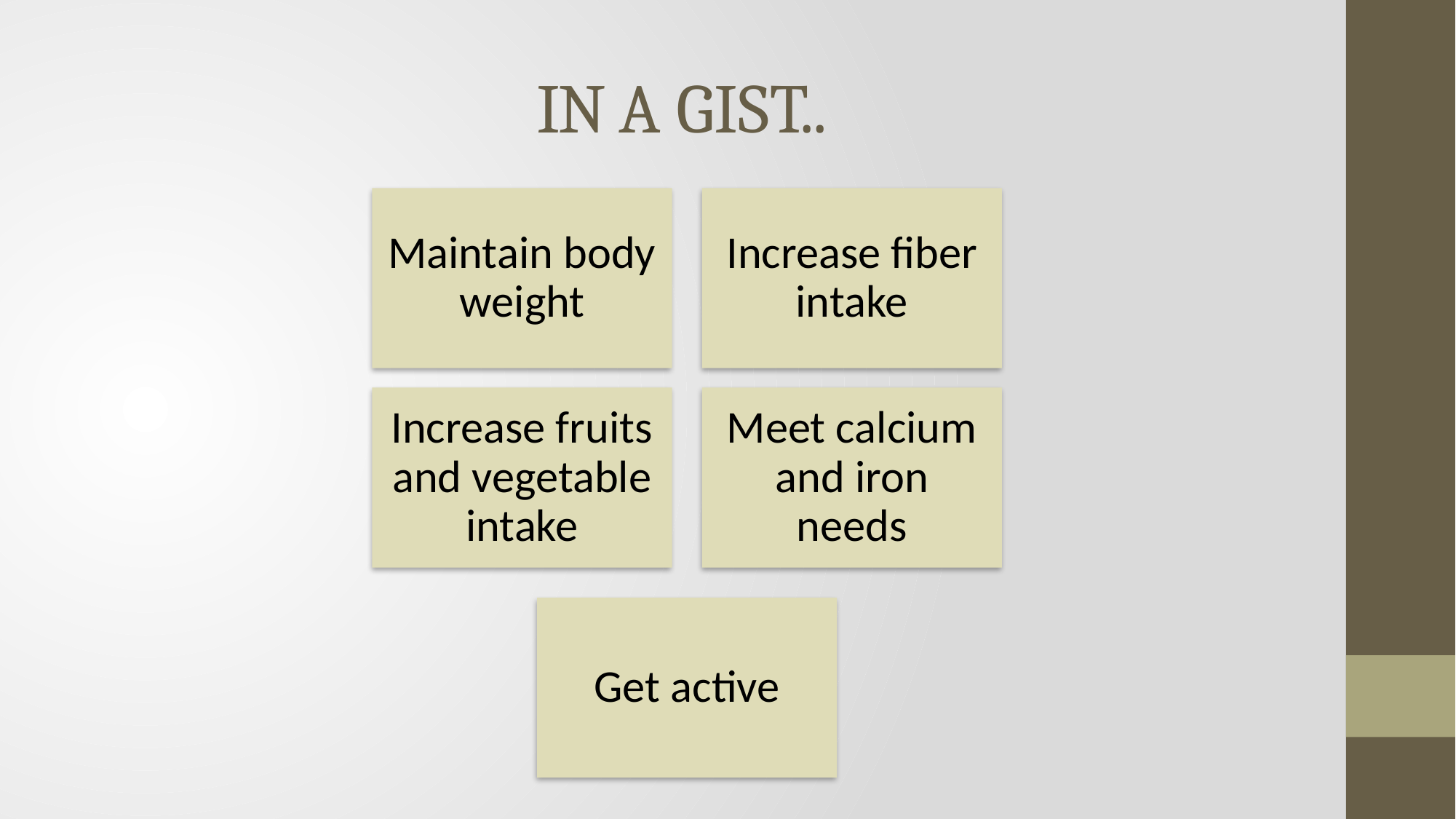

# IN A GIST..
Maintain body weight
Increase fiber intake
Increase fruits and vegetable intake
Meet calcium and iron needs
Get active